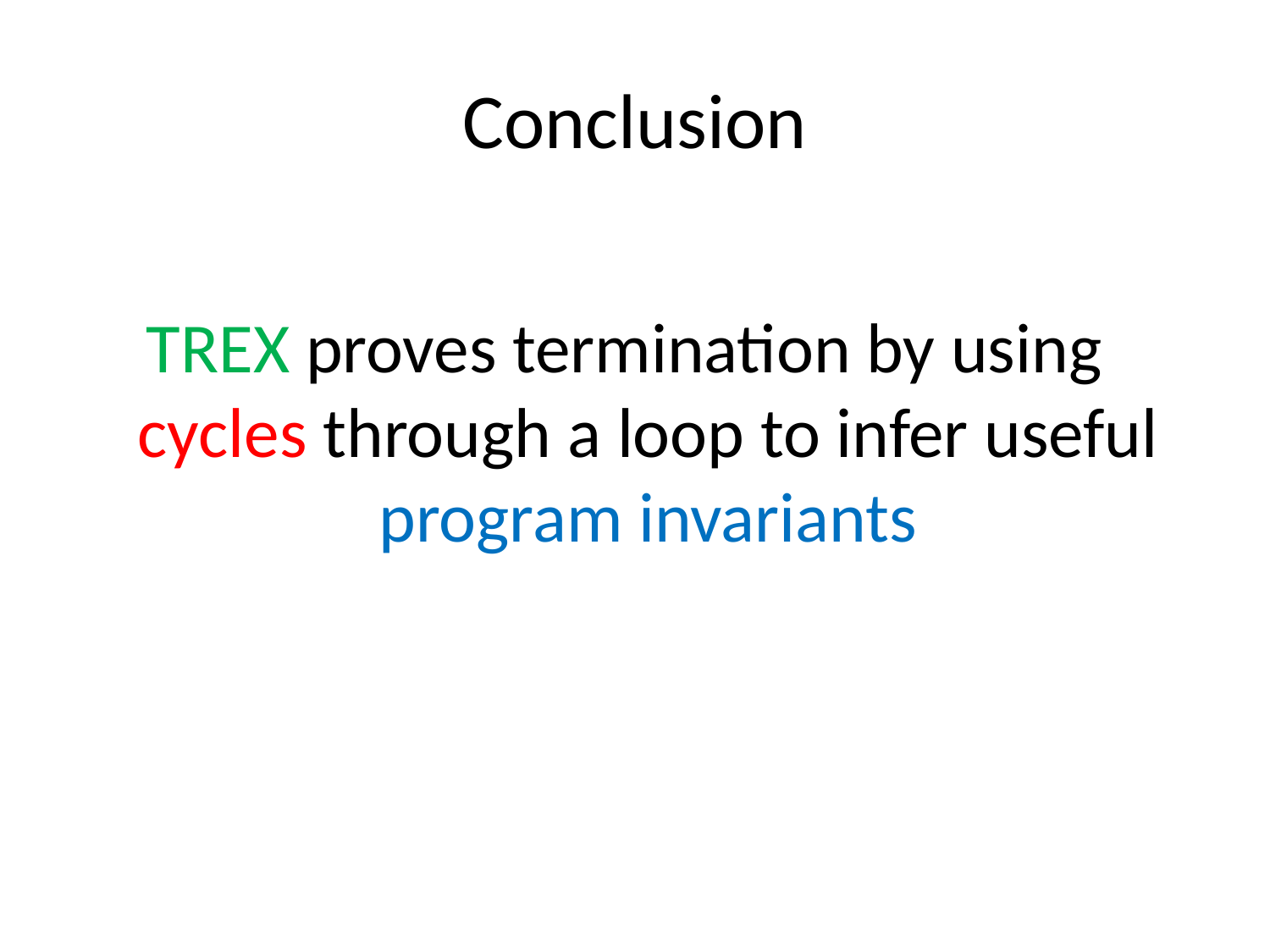

# Conclusion
TREX proves termination by using cycles through a loop to infer useful program invariants